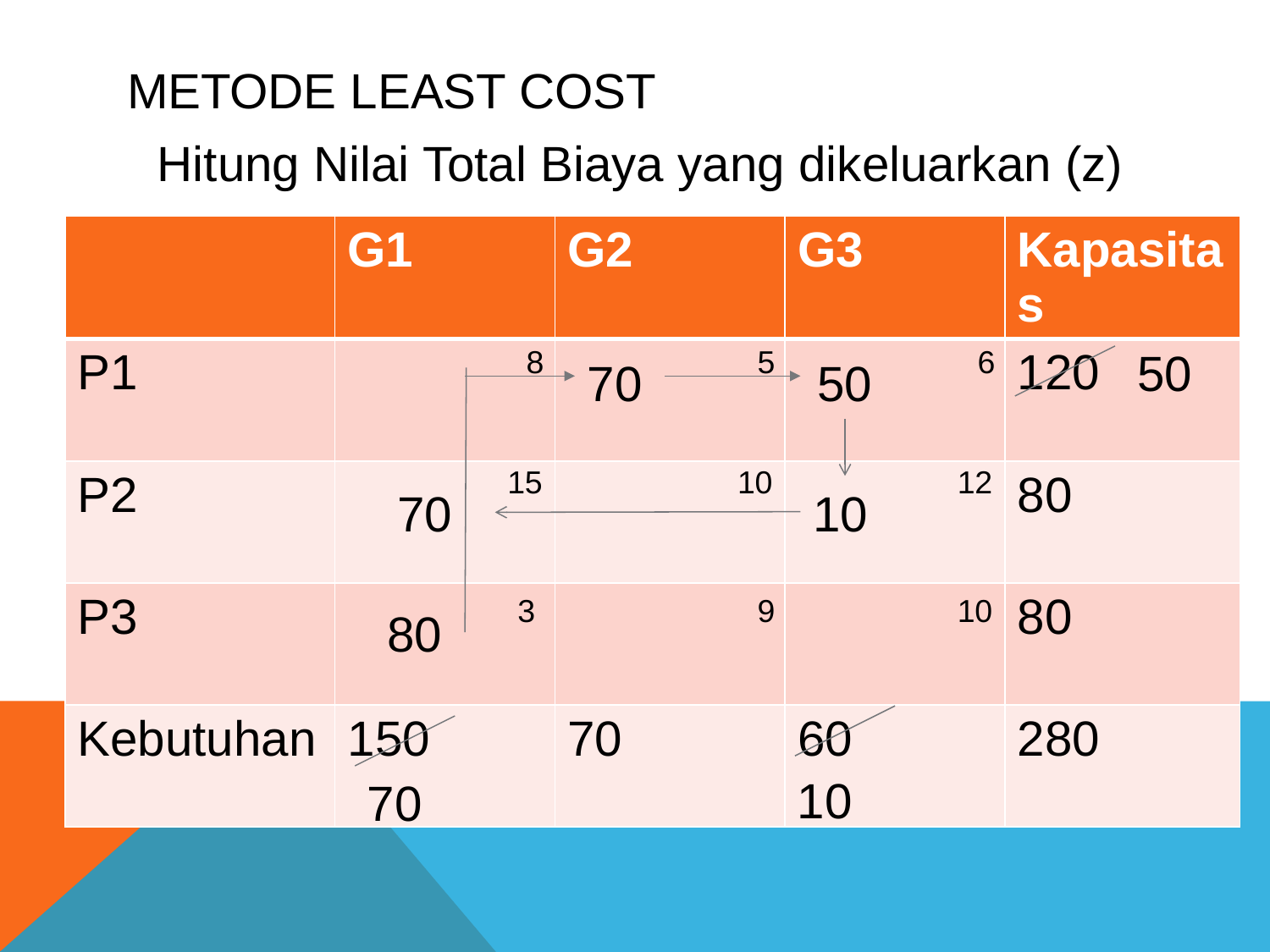

# Metode Least Cost
Hitung Nilai Total Biaya yang dikeluarkan (z)
|  | G1 | G2 | G3 | Kapasitas |
| --- | --- | --- | --- | --- |
| P1 |  |  |  | 120 |
| P2 |  |  |  | 80 |
| P3 |  |  |  | 80 |
| Kebutuhan | 150 | 70 | 60 | 280 |
 8
5
6
50
70
50
15
10
12
10
70
3
9
10
80
10
70